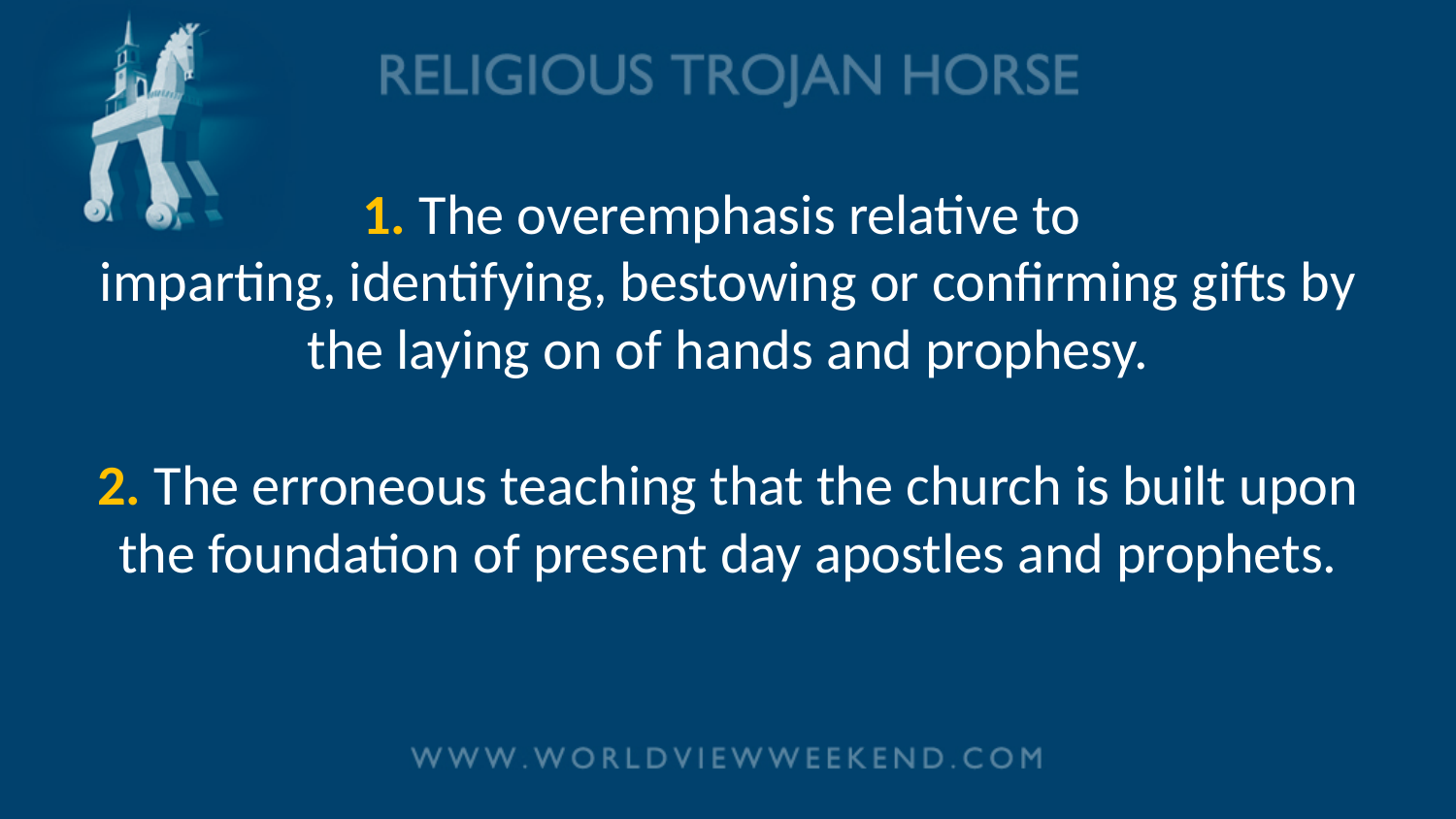

# 1. The overemphasis relative to imparting, identifying, bestowing or confirming gifts by the laying on of hands and prophesy. 2. The erroneous teaching that the church is built upon the foundation of present day apostles and prophets.